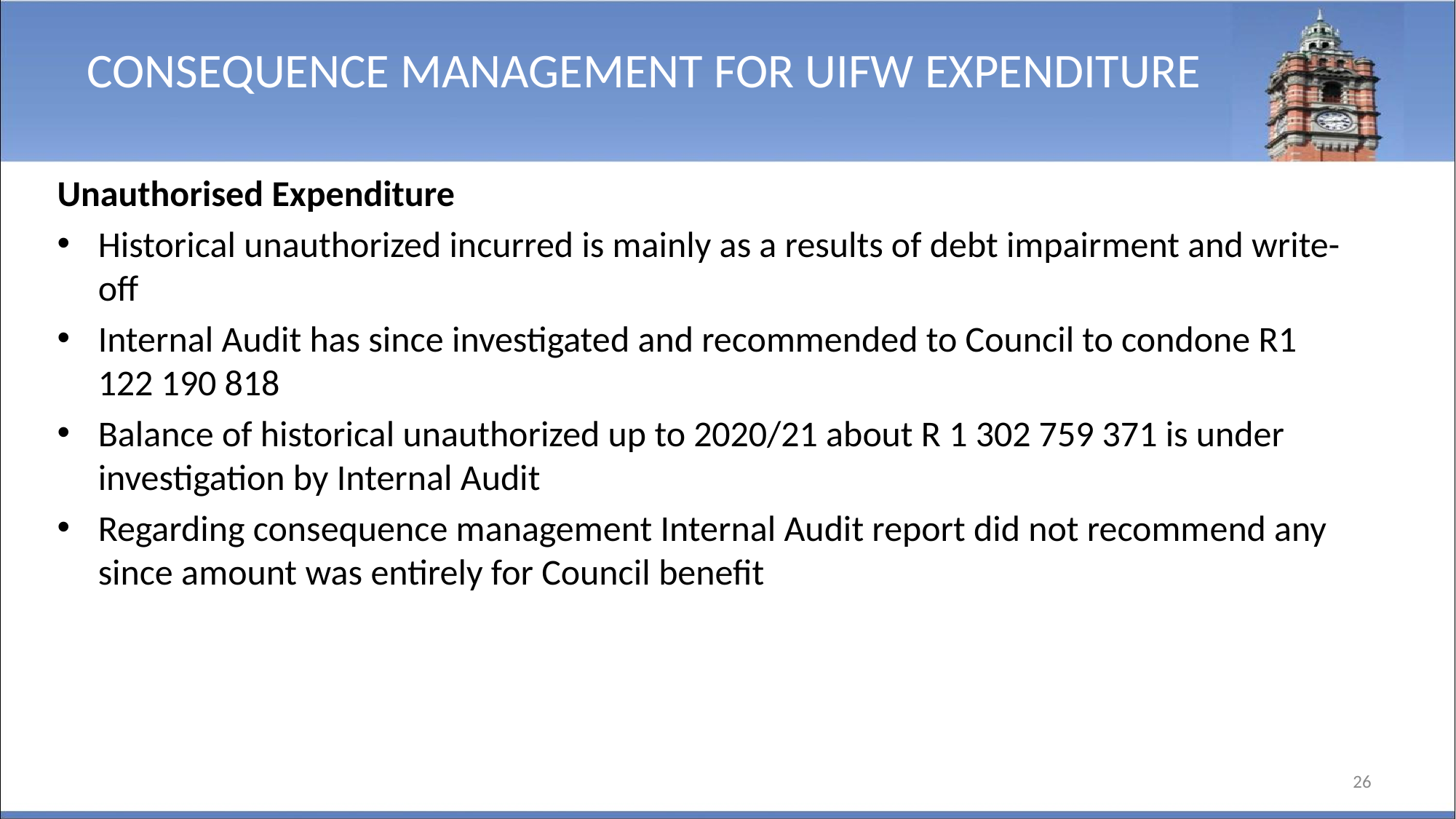

# CONSEQUENCE MANAGEMENT FOR UIFW EXPENDITURE
Unauthorised Expenditure
Historical unauthorized incurred is mainly as a results of debt impairment and write-off
Internal Audit has since investigated and recommended to Council to condone R1 122 190 818
Balance of historical unauthorized up to 2020/21 about R 1 302 759 371 is under investigation by Internal Audit
Regarding consequence management Internal Audit report did not recommend any since amount was entirely for Council benefit

26